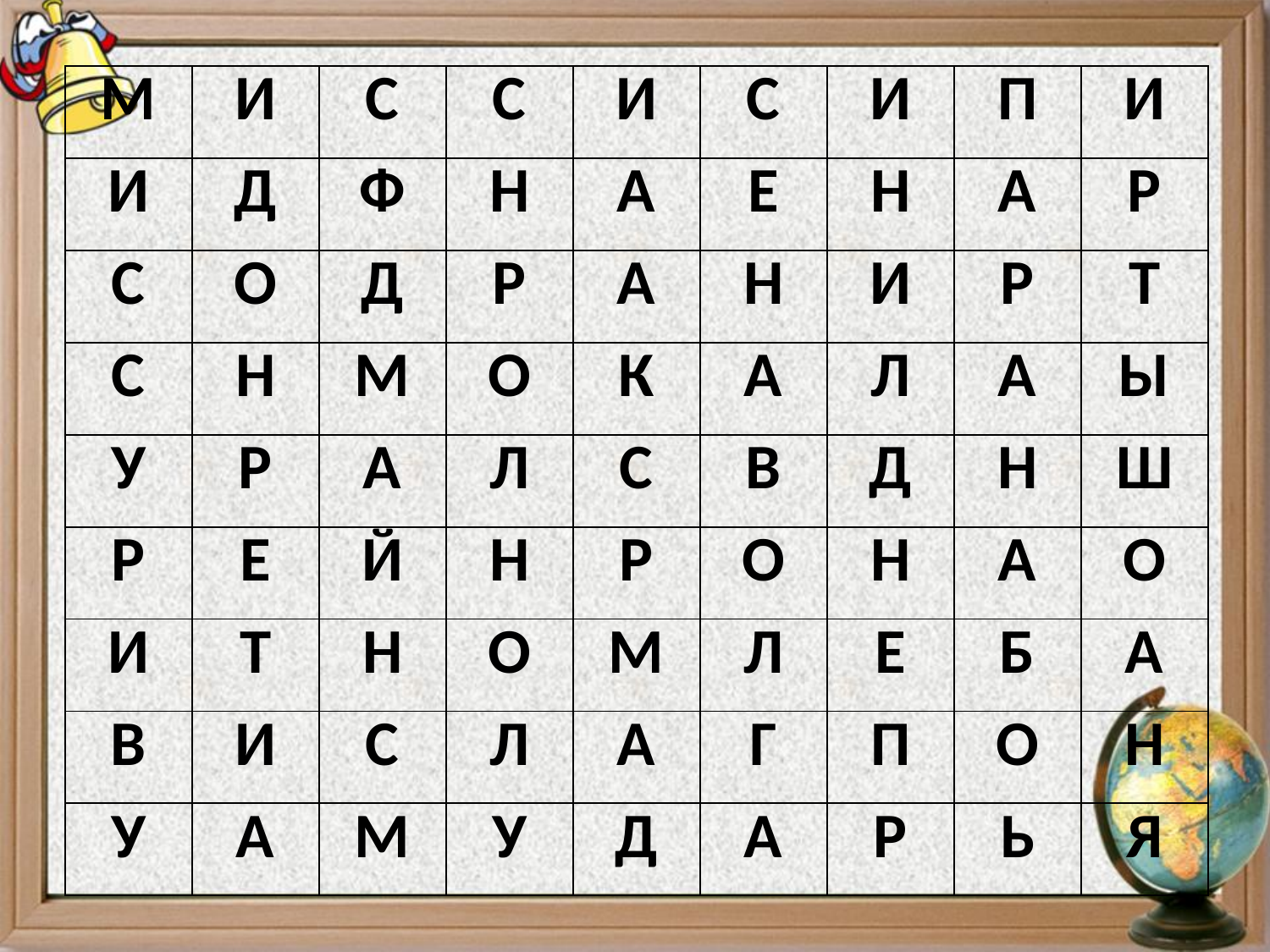

#
| М | И | С | С | И | С | И | П | И |
| --- | --- | --- | --- | --- | --- | --- | --- | --- |
| И | Д | Ф | Н | А | Е | Н | А | Р |
| С | О | Д | Р | А | Н | И | Р | Т |
| С | Н | М | О | К | А | Л | А | Ы |
| У | Р | А | Л | С | В | Д | Н | Ш |
| Р | Е | Й | Н | Р | О | Н | А | О |
| И | Т | Н | О | М | Л | Е | Б | А |
| В | И | С | Л | А | Г | П | О | Н |
| У | А | М | У | Д | А | Р | Ь | Я |